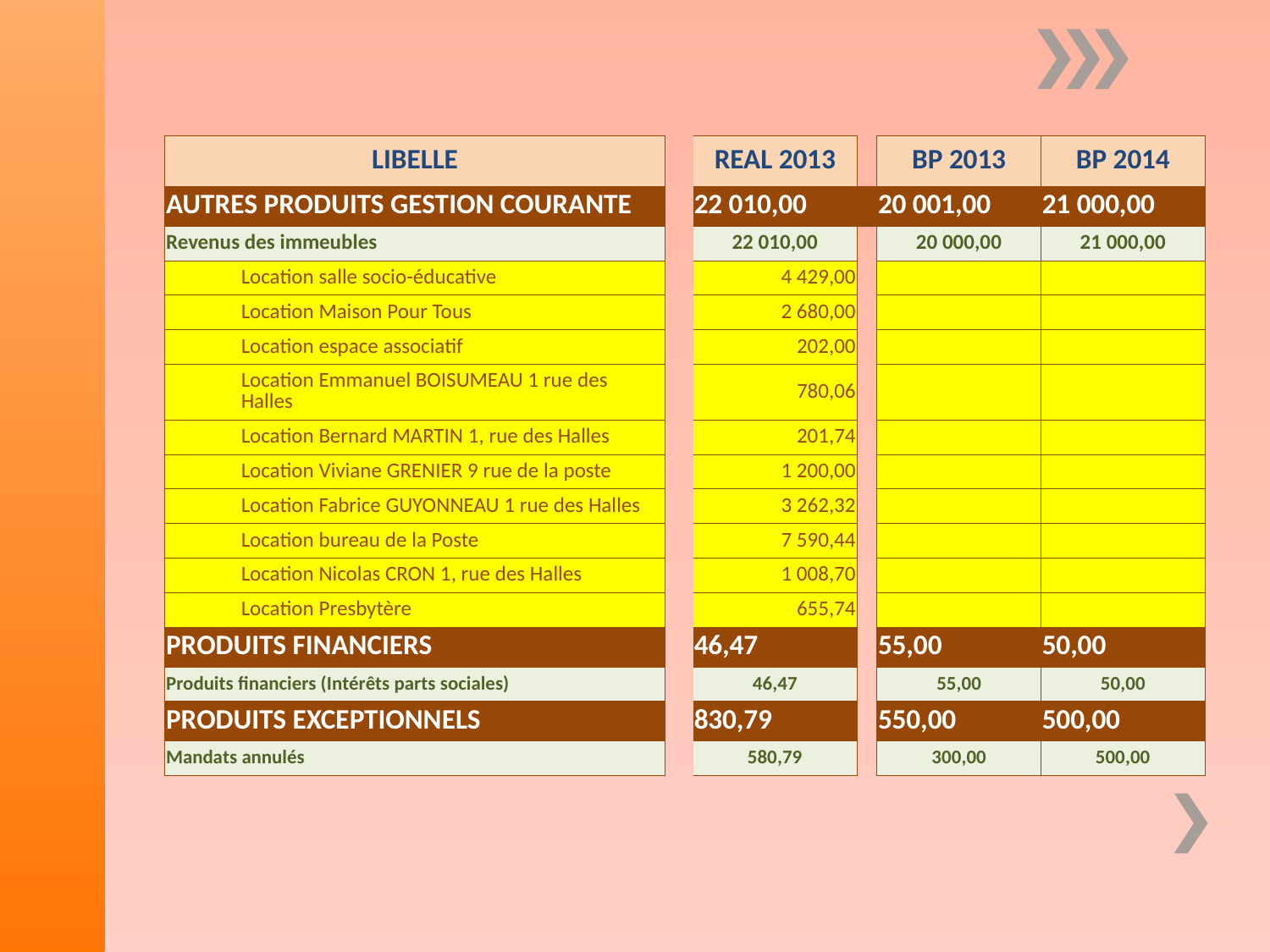

| LIBELLE |  | REAL 2013 |  | BP 2013 | BP 2014 |
| --- | --- | --- | --- | --- | --- |
| AUTRES PRODUITS GESTION COURANTE |  | 22 010,00 |  | 20 001,00 | 21 000,00 |
| Revenus des immeubles |  | 22 010,00 |  | 20 000,00 | 21 000,00 |
| Location salle socio-éducative |  | 4 429,00 |  |  |  |
| Location Maison Pour Tous |  | 2 680,00 |  |  |  |
| Location espace associatif |  | 202,00 |  |  |  |
| Location Emmanuel BOISUMEAU 1 rue des Halles |  | 780,06 |  |  |  |
| Location Bernard MARTIN 1, rue des Halles |  | 201,74 |  |  |  |
| Location Viviane GRENIER 9 rue de la poste |  | 1 200,00 |  |  |  |
| Location Fabrice GUYONNEAU 1 rue des Halles |  | 3 262,32 |  |  |  |
| Location bureau de la Poste |  | 7 590,44 |  |  |  |
| Location Nicolas CRON 1, rue des Halles |  | 1 008,70 |  |  |  |
| Location Presbytère |  | 655,74 |  |  |  |
| PRODUITS FINANCIERS |  | 46,47 |  | 55,00 | 50,00 |
| Produits financiers (Intérêts parts sociales) |  | 46,47 |  | 55,00 | 50,00 |
| PRODUITS EXCEPTIONNELS |  | 830,79 |  | 550,00 | 500,00 |
| Mandats annulés |  | 580,79 |  | 300,00 | 500,00 |